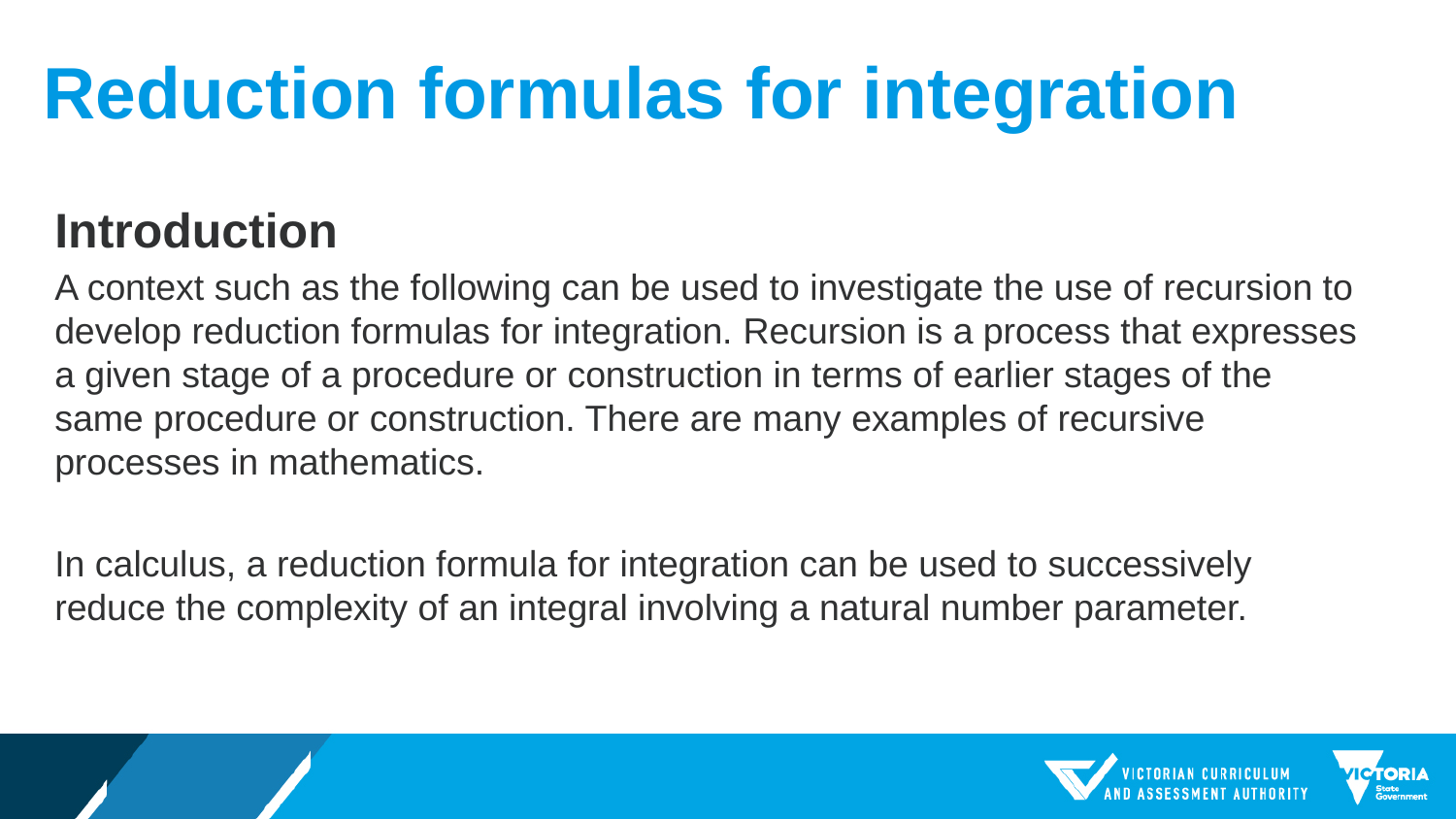

# Reduction formulas for integration
Introduction
A context such as the following can be used to investigate the use of recursion to develop reduction formulas for integration. Recursion is a process that expresses a given stage of a procedure or construction in terms of earlier stages of the same procedure or construction. There are many examples of recursive processes in mathematics.

In calculus, a reduction formula for integration can be used to successively reduce the complexity of an integral involving a natural number parameter.